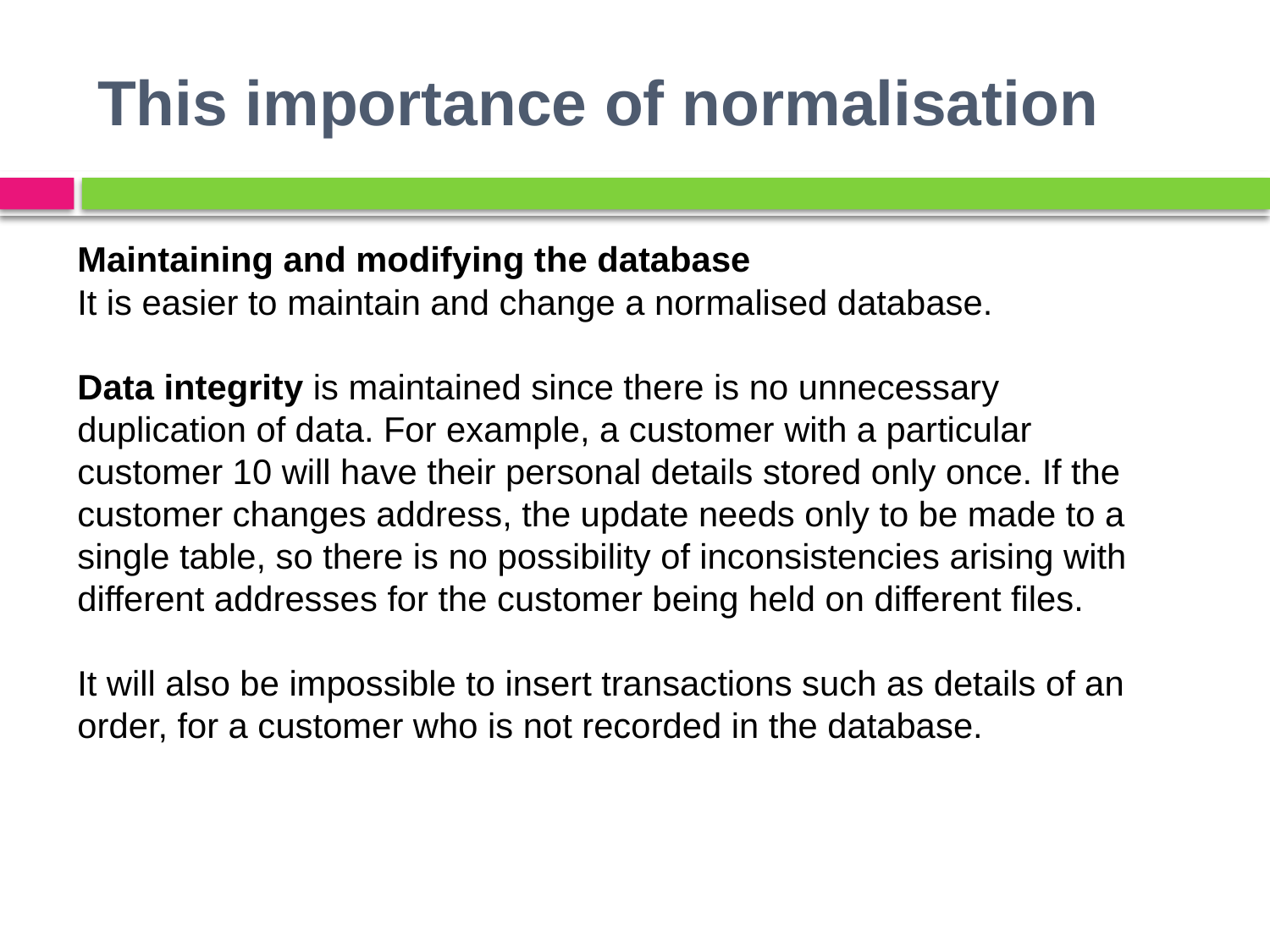

# This importance of normalisation
Maintaining and modifying the database
It is easier to maintain and change a normalised database.

Data integrity is maintained since there is no unnecessary duplication of data. For example, a customer with a particular customer 10 will have their personal details stored only once. If the customer changes address, the update needs only to be made to a single table, so there is no possibility of inconsistencies arising with different addresses for the customer being held on different files.

It will also be impossible to insert transactions such as details of an order, for a customer who is not recorded in the database.